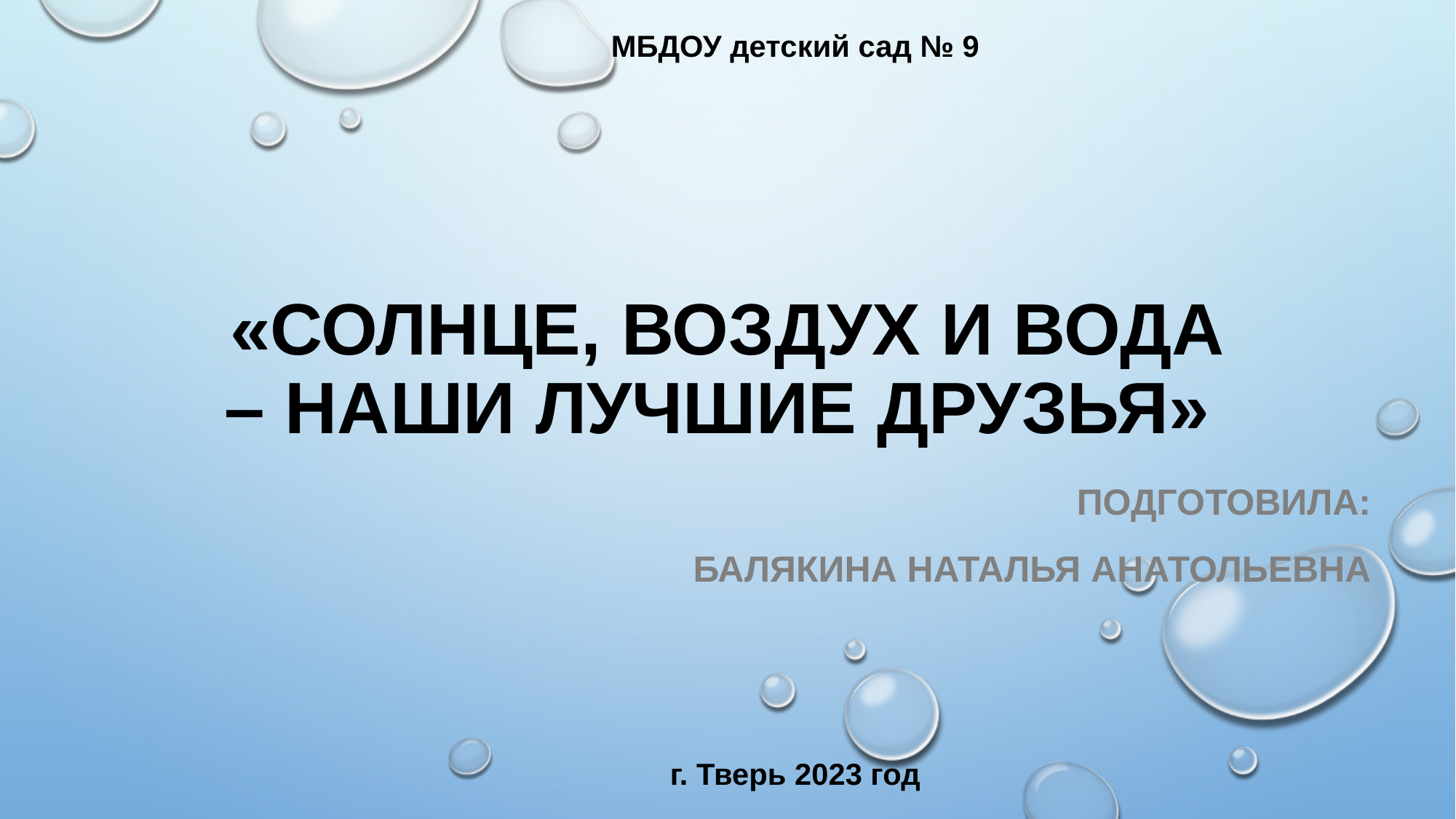

МБДОУ детский сад № 9
# «Солнце, воздух и вода – наши лучшие друзья»
Подготовила:
Балякина Наталья Анатольевна
г. Тверь 2023 год